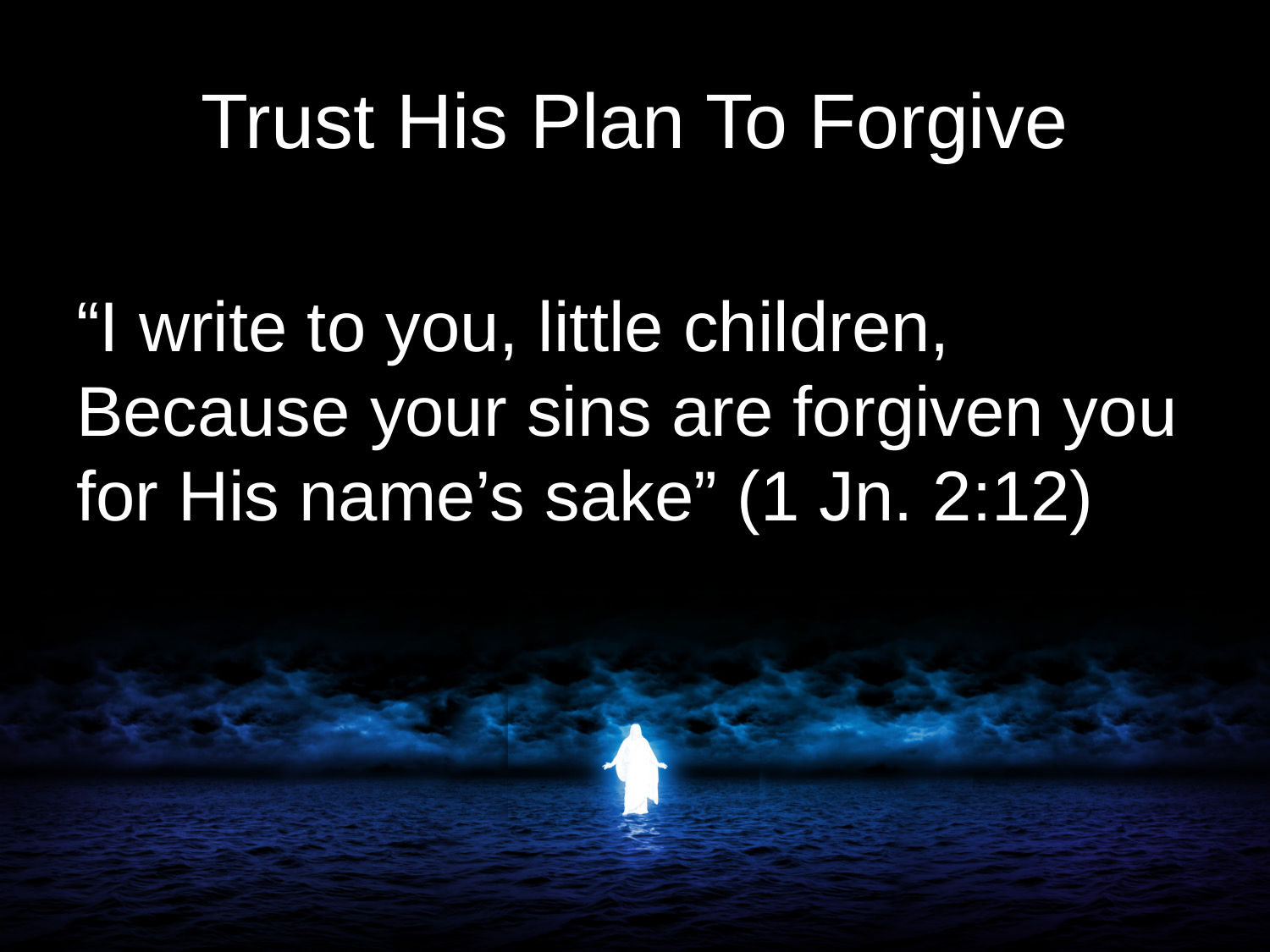

# Trust His Plan To Forgive
“I write to you, little children, Because your sins are forgiven you for His name’s sake” (1 Jn. 2:12)